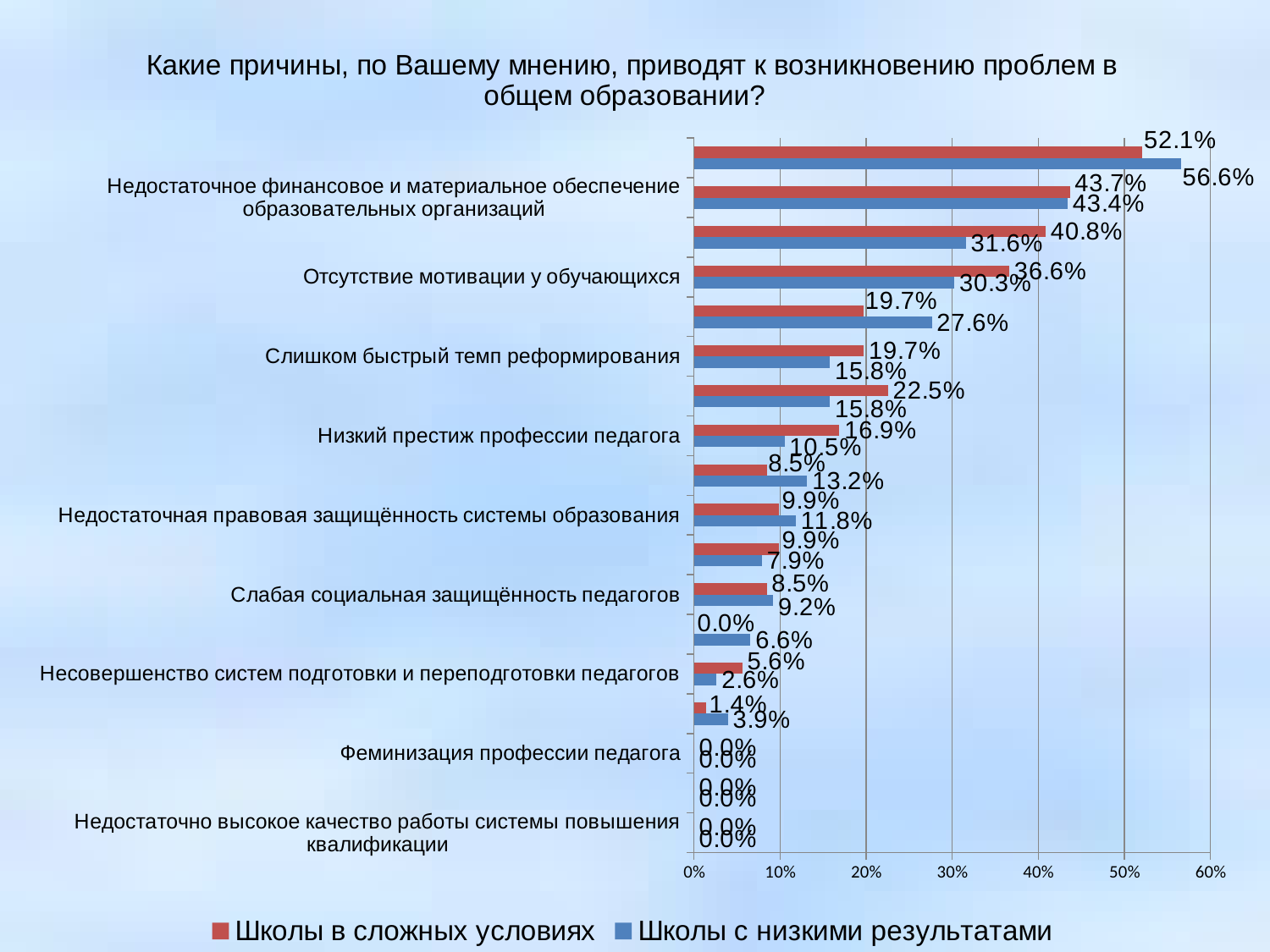

### Chart: Какие причины, по Вашему мнению, приводят к возникновению проблем в общем образовании?

| Category | Школы с низкими результатами | Школы в сложных условиях |
|---|---|---|
| Недостаточно высокое качество работы системы повышения квалификации | 0.0 | 0.0 |
| Отсутствие мотивации у педагогов | 0.0 | 0.0 |
| Феминизация профессии педагога | 0.0 | 0.0 |
| Плохое научное и методическое обеспечение учебного процесса. | 0.03947368421052632 | 0.014084507042253523 |
| Несовершенство систем подготовки и переподготовки педагогов | 0.026315789473684213 | 0.05633802816901409 |
| Недостаточно высокая квалификация педагогов | 0.06578947368421052 | 0.0 |
| Слабая социальная защищённость педагогов | 0.09210526315789476 | 0.08450704225352115 |
| Падение престижа образования в обществе | 0.07894736842105263 | 0.09859154929577468 |
| Недостаточная правовая защищённость системы образования | 0.11842105263157897 | 0.09859154929577468 |
| Старение педагогических кадров | 0.13157894736842107 | 0.08450704225352115 |
| Низкий престиж профессии педагога | 0.10526315789473685 | 0.16901408450704233 |
| Административно-бюрократическая система управления | 0.1578947368421053 | 0.22535211267605634 |
| Слишком быстрый темп реформирования | 0.1578947368421053 | 0.1971830985915493 |
| Непродуманность и неподготовленность реформ | 0.27631578947368435 | 0.1971830985915493 |
| Отсутствие мотивации у обучающихся | 0.3026315789473684 | 0.36619718309859156 |
| Семейные проблемы (неполные семьи, алкоголизм, наркомания, преступность) | 0.3157894736842106 | 0.4084507042253522 |
| Недостаточное финансовое и материальное обеспечение образовательных организаций | 0.43421052631578955 | 0.4366197183098593 |
| Самоустранение семьи от воспитания детей | 0.5657894736842107 | 0.5211267605633803 |